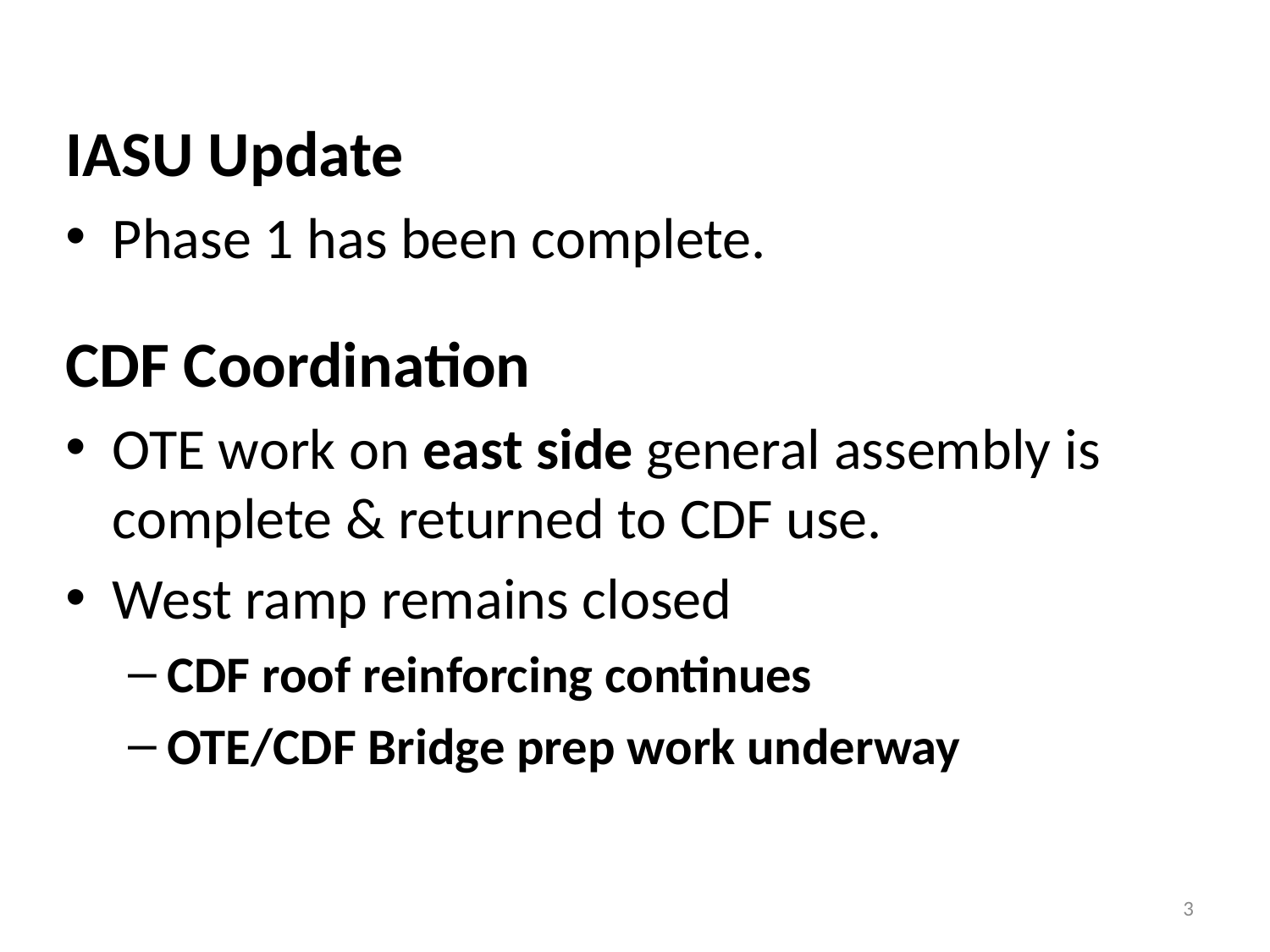

IASU Update
Phase 1 has been complete.

CDF Coordination
OTE work on east side general assembly is complete & returned to CDF use.
West ramp remains closed
CDF roof reinforcing continues
OTE/CDF Bridge prep work underway

3